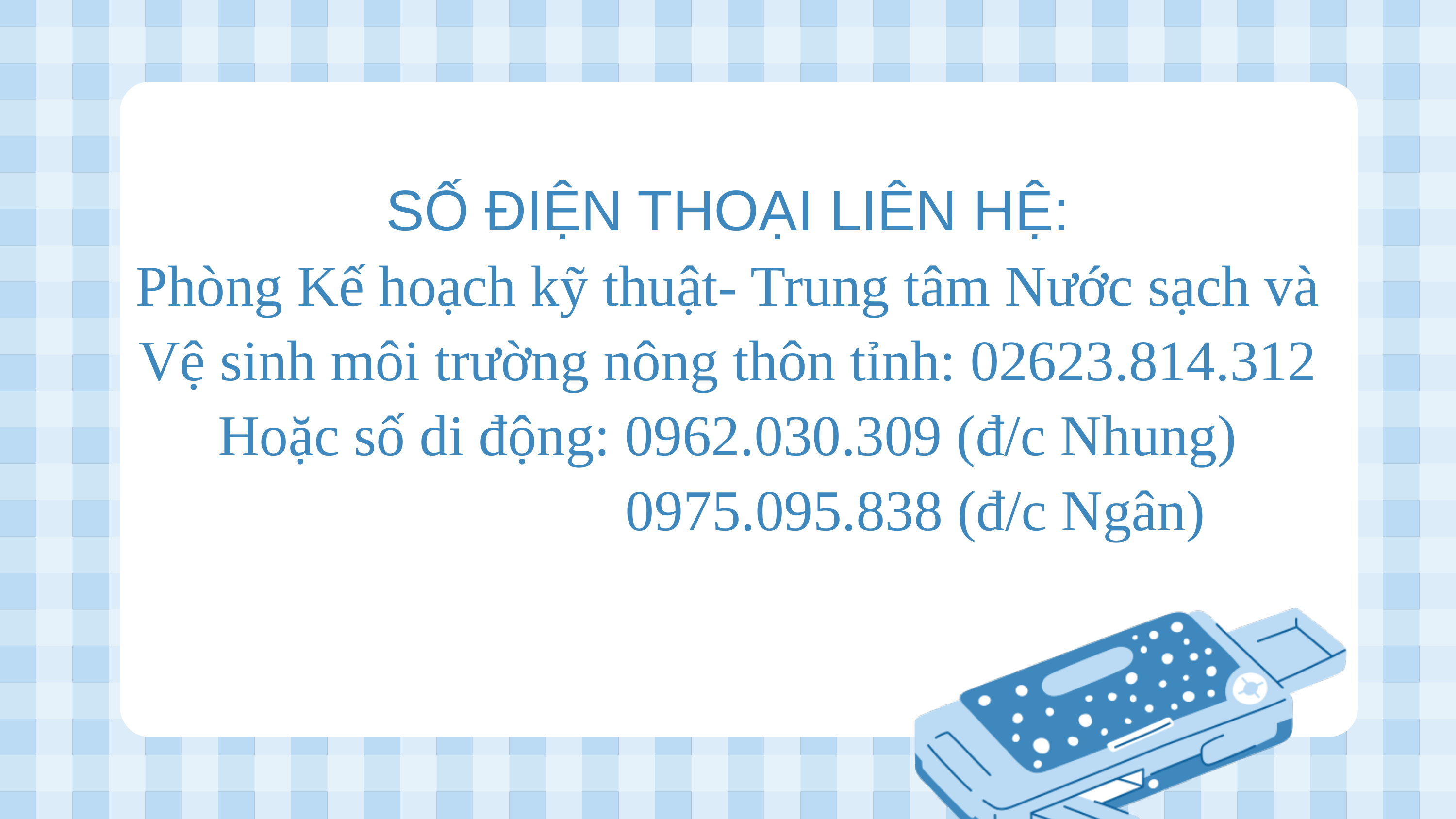

SỐ ĐIỆN THOẠI LIÊN HỆ:
Phòng Kế hoạch kỹ thuật- Trung tâm Nước sạch và Vệ sinh môi trường nông thôn tỉnh: 02623.814.312
Hoặc số di động: 0962.030.309 (đ/c Nhung)
                          0975.095.838 (đ/c Ngân)